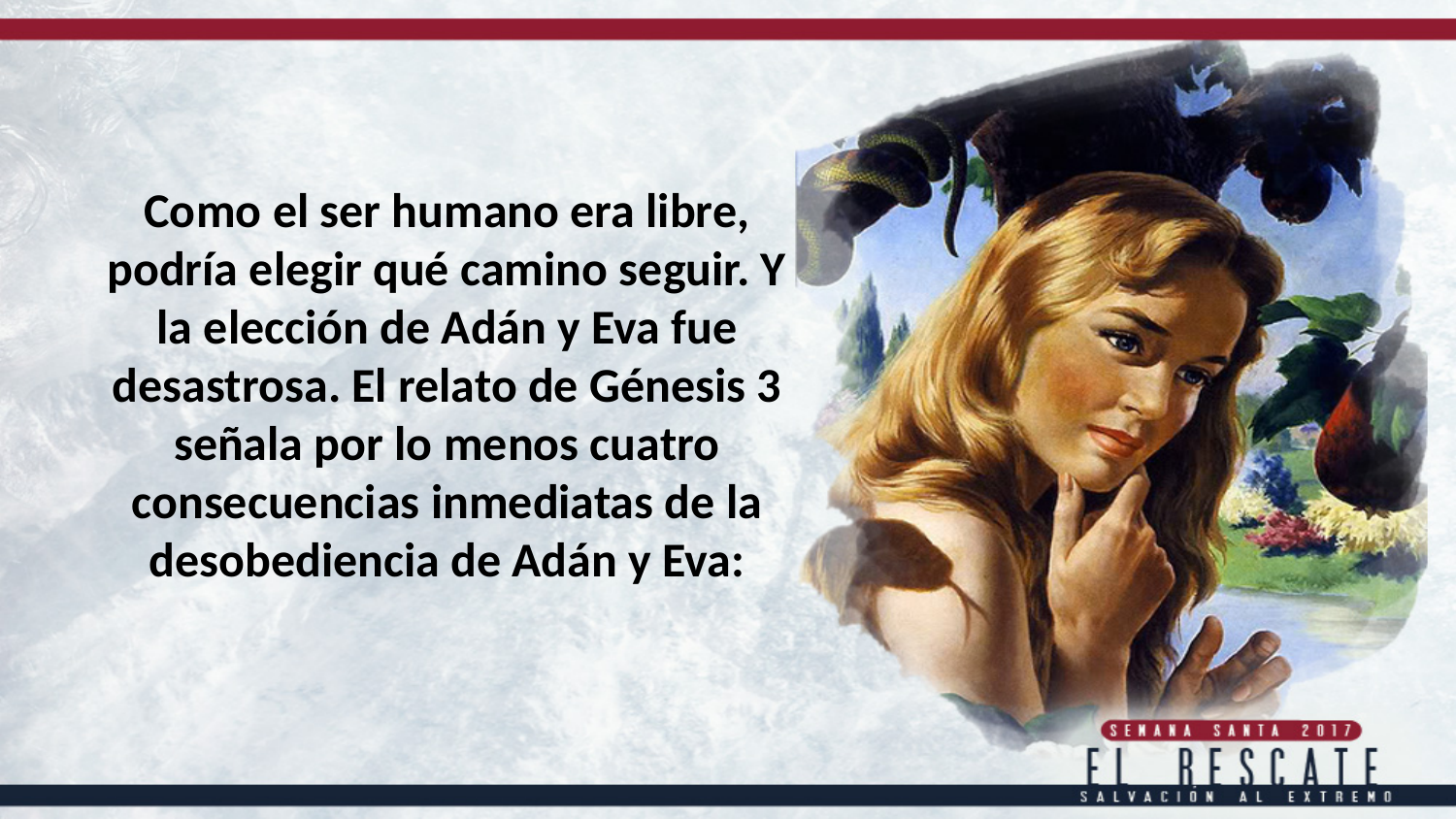

Como el ser humano era libre, podría elegir qué camino seguir. Y la elección de Adán y Eva fue desastrosa. El relato de Génesis 3 señala por lo menos cuatro consecuencias inmediatas de la desobediencia de Adán y Eva: